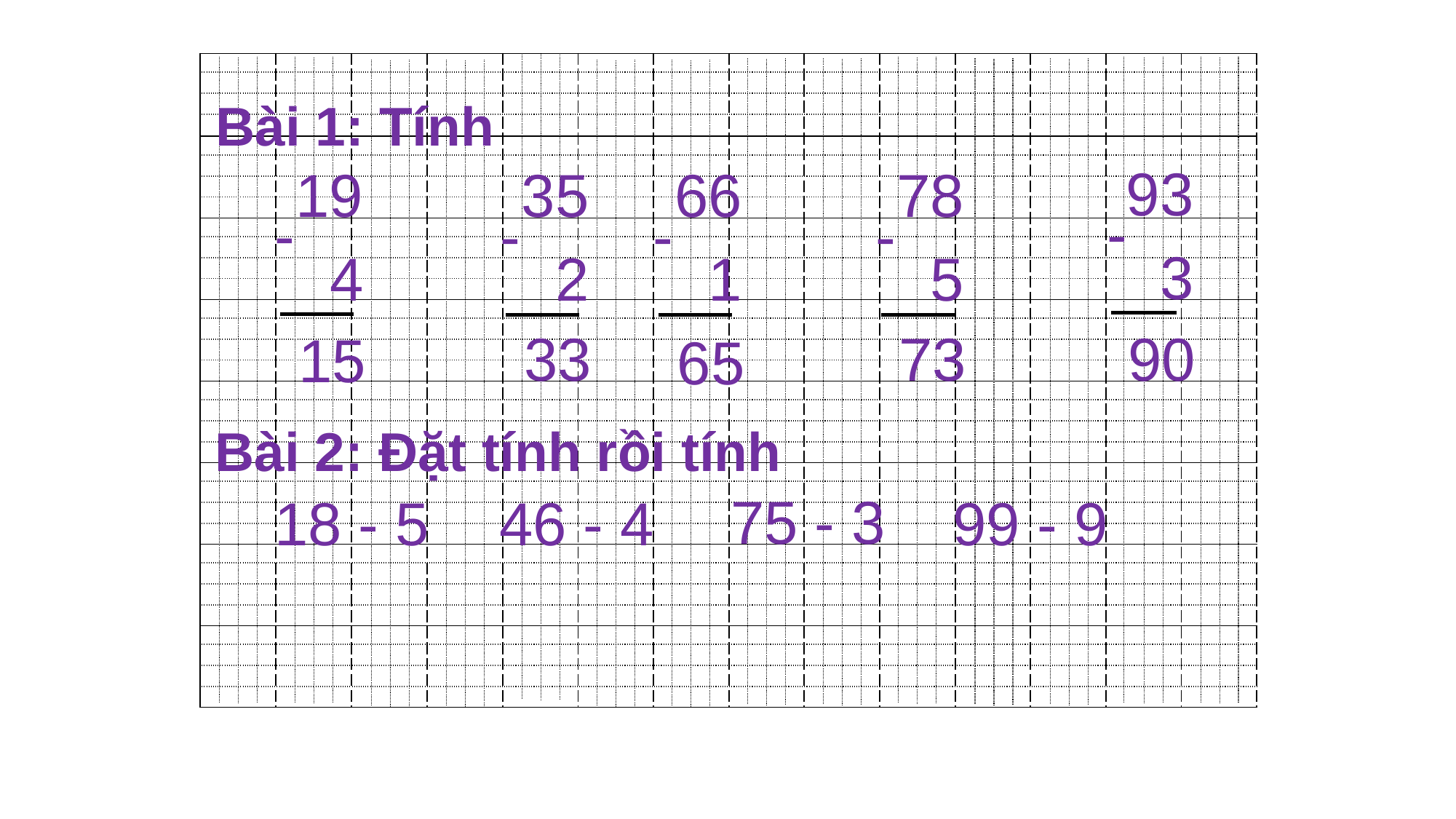

|  |  |  |  |  |  |  |  |  |  |  |  |  |  |
| --- | --- | --- | --- | --- | --- | --- | --- | --- | --- | --- | --- | --- | --- |
|  |  |  |  |  |  |  |  |  |  |  |  |  |  |
|  |  |  |  |  |  |  |  |  |  |  |  |  |  |
|  |  |  |  |  |  |  |  |  |  |  |  |  |  |
|  |  |  |  |  |  |  |  |  |  |  |  |  |  |
|  |  |  |  |  |  |  |  |  |  |  |  |  |  |
|  |  |  |  |  |  |  |  |  |  |  |  |  |  |
|  |  |  |  |  |  |  |  |  |  |  |  |  |  |
|  |  |  |  |  |  |  |  |  |  |  |  |  |  |
|  |  |  |  |  |  |  |  |  |  |  |  |  |  |
|  |  |  |  |  |  |  |  |  |  |  |  |  |  |
|  |  |  |  |  |  |  |  |  |  |  |  |  |  |
|  |  |  |  |  |  |  |  |  |  |  |  |  |  |
|  |  |  |  |  |  |  |  |  |  |  |  |  |  |
|  |  |  |  |  |  |  |  |  |  |  |  |  |  |
|  |  |  |  |  |  |  |  |  |  |  |  |  |  |
|  |  |  |  |  |  |  |  |  |  |  |  |  |  |
|  |  |  |  |  |  |  |  |  |  |  |  |  |  |
|  |  |  |  |  |  |  |  |  |  |  |  |  |  |
|  |  |  |  |  |  |  |  |  |  |  |  |  |  |
|  |  |  |  |  |  |  |  |  |  |  |  |  |  |
|  |  |  |  |  |  |  |  |  |  |  |  |  |  |
|  |  |  |  |  |  |  |  |  |  |  |  |  |  |
|  |  |  |  |  |  |  |  |  |  |  |  |  |  |
|  |  |  |  |  |  |  |  |  |  |  |  |  |  |
|  |  |  |  |  |  |  |  |  |  |  |  |  |  |
|  |  |  |  |  |  |  |  |  |  |  |  |  |  |
|  |  |  |  |  |  |  |  |  |  |  |  |  |  |
|  |  |  |  |  |  |  |  |  |  |  |  |  |  |
|  |  |  |  |  |  |  |  |  |  |  |  |  |  |
|  |  |  |  |  |  |  |  |  |  |  |  |  |  |
|  |  |  |  |  |  |  |  |  |  |  |  |  |  |
﻿ Bài 1: Tính
﻿
93
-
  3
19
-
  4
35
-
  2
78
-
  5
66
-
  1
﻿
﻿
33
73
90
15
65
﻿ Bài 2: Đặt tính rồi tính
75 - 3
46 - 4
18 - 5
99 - 9